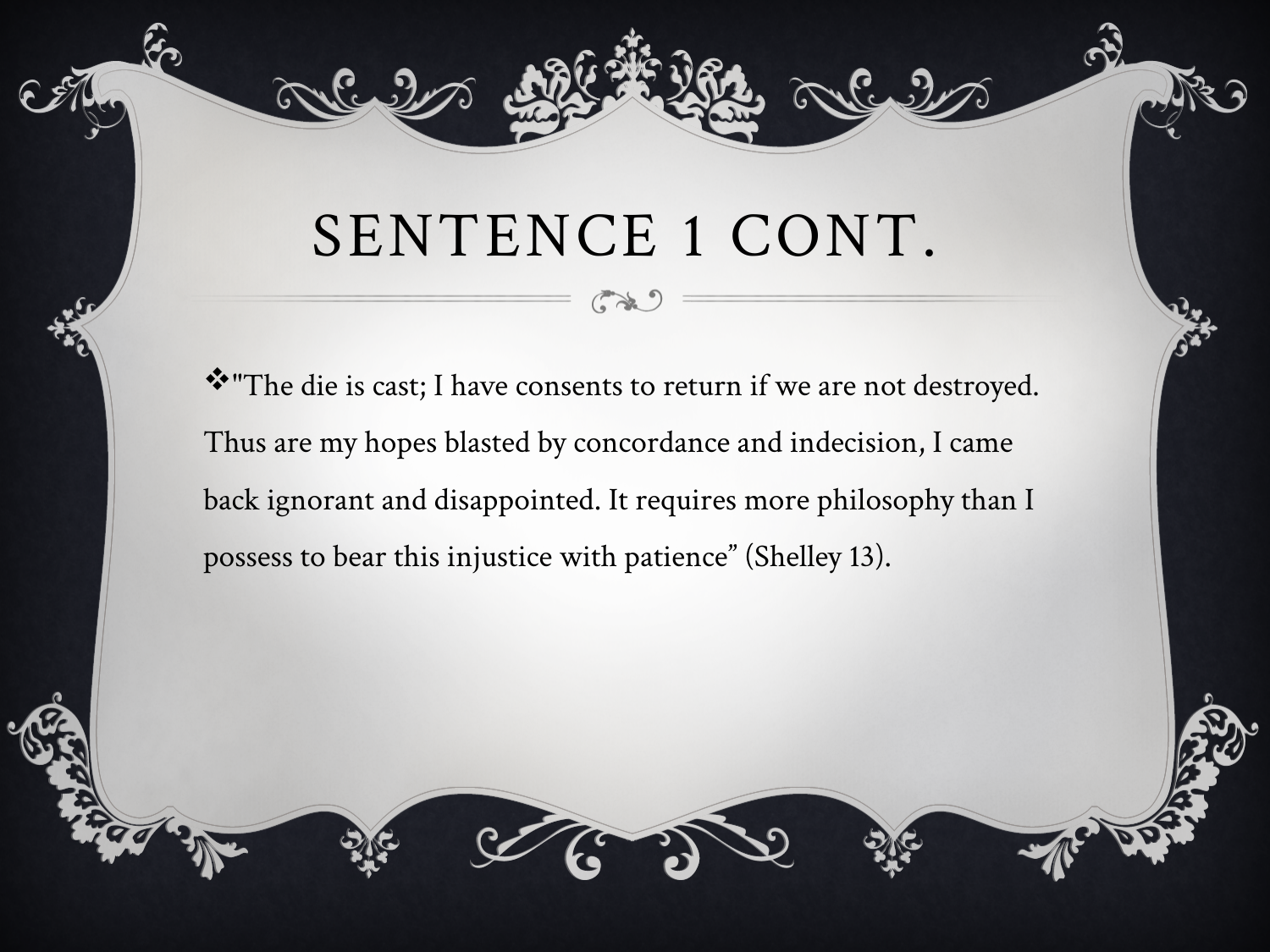

# Sentence 1 cont.
"The die is cast; I have consents to return if we are not destroyed. Thus are my hopes blasted by concordance and indecision, I came back ignorant and disappointed. It requires more philosophy than I possess to bear this injustice with patience” (Shelley 13).